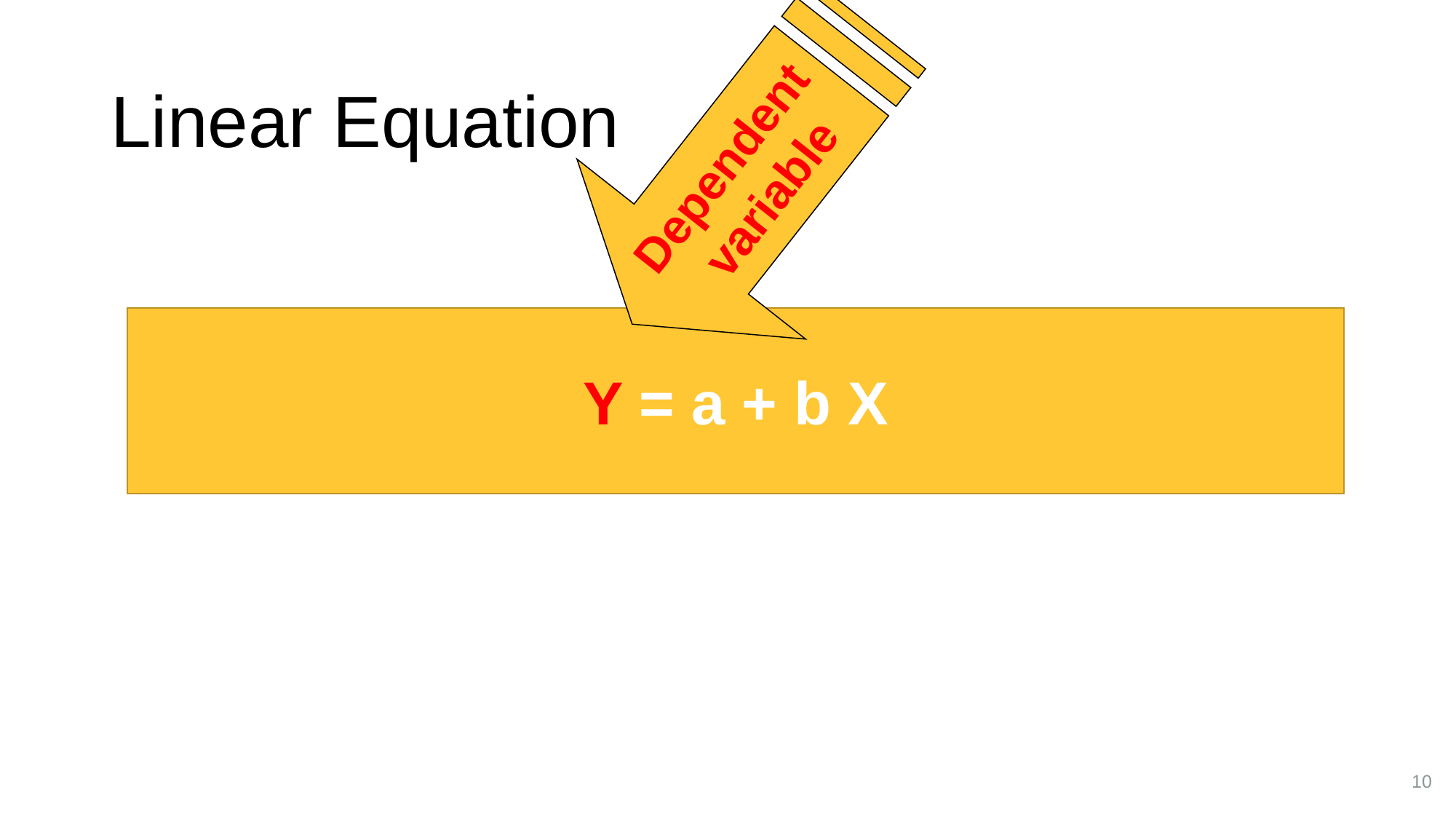

Dependent
variable
# Linear Equation
Y = a + b X
10